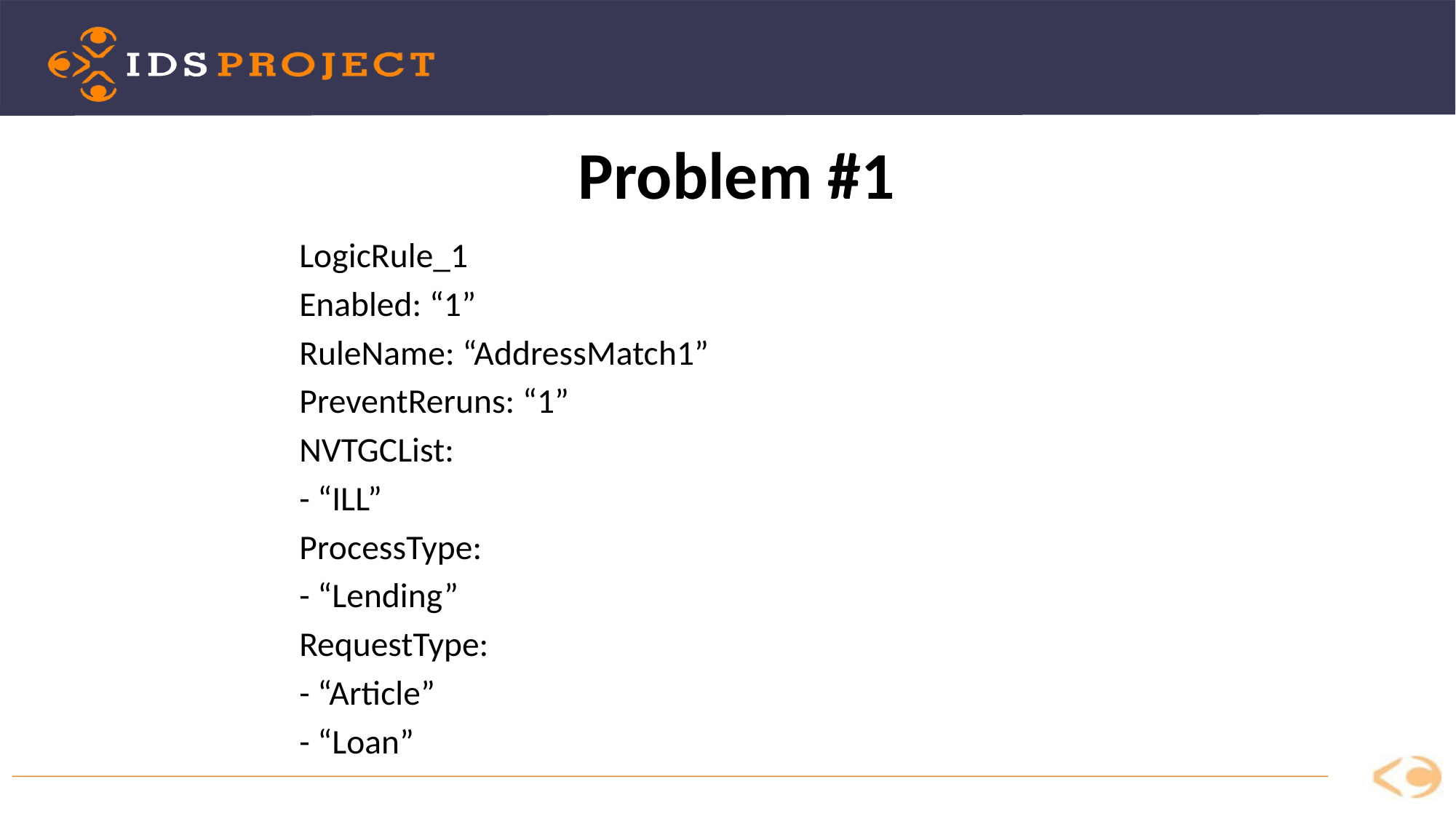

Problem #1
LogicRule_1
	Enabled: “1”
	RuleName: “AddressMatch1”
	PreventReruns: “1”
	NVTGCList:
	- “ILL”
	ProcessType:
	- “Lending”
	RequestType:
	- “Article”
	- “Loan”